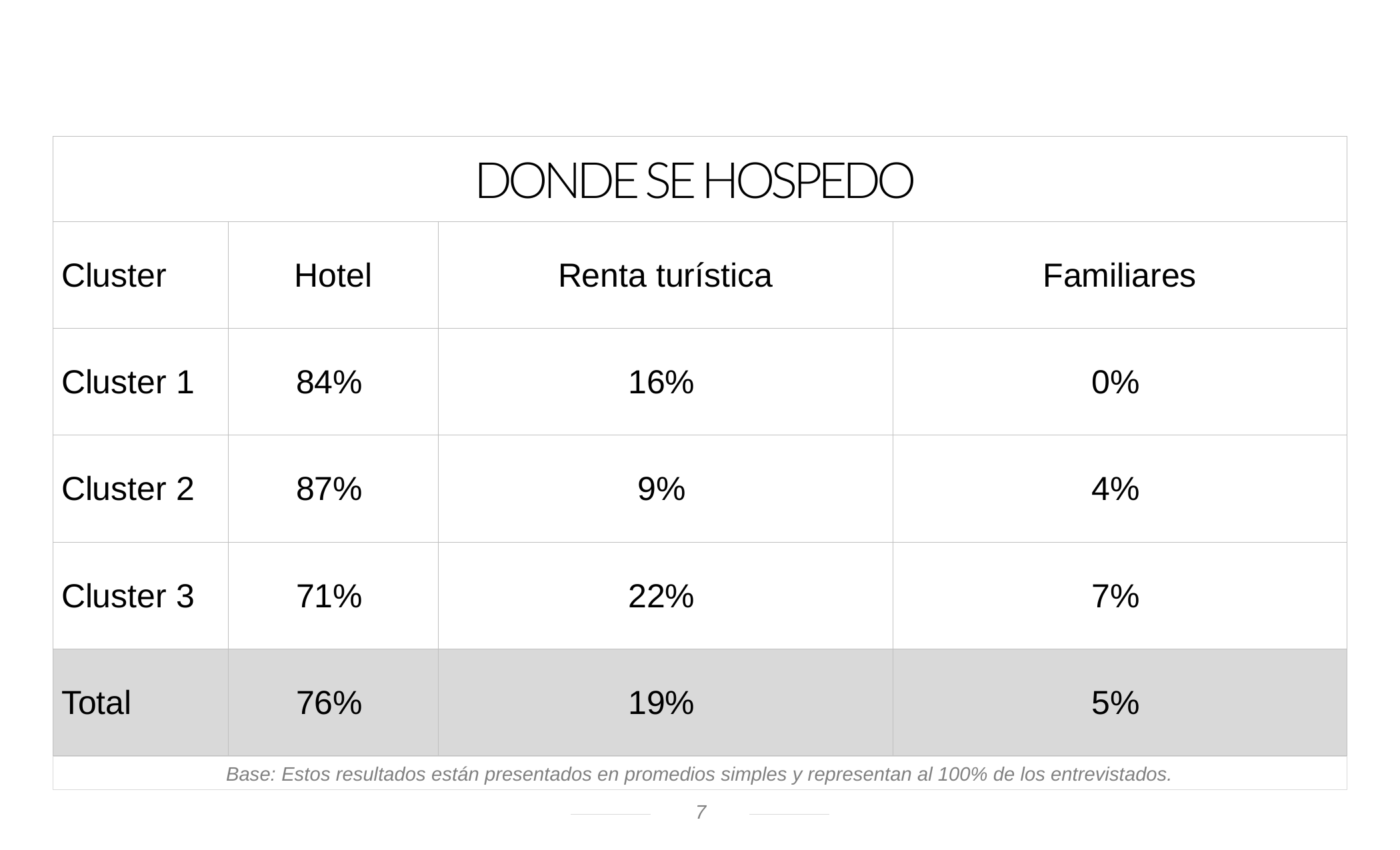

| DONDE SE HOSPEDO |  |  |  |
| --- | --- | --- | --- |
| Cluster | Hotel | Renta turística | Familiares |
| Cluster 1 | 84% | 16% | 0% |
| Cluster 2 | 87% | 9% | 4% |
| Cluster 3 | 71% | 22% | 7% |
| Total | 76% | 19% | 5% |
Base: Estos resultados están presentados en promedios simples y representan al 100% de los entrevistados.
7